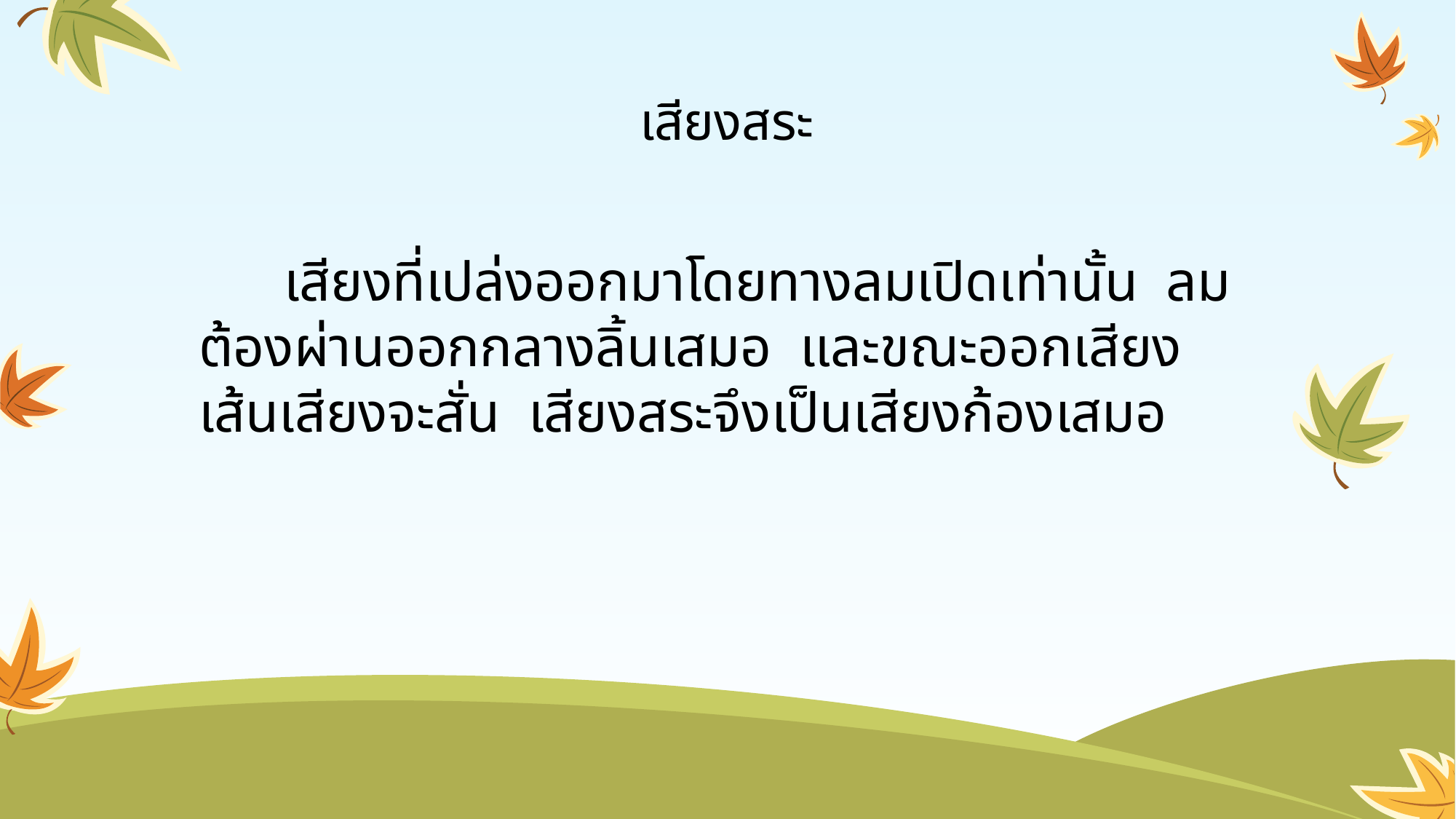

# เสียงสระ

      เสียงที่เปล่งออกมาโดยทางลมเปิดเท่านั้น  ลมต้องผ่านออกกลางลิ้นเสมอ  และขณะออกเสียงเส้นเสียงจะสั่น  เสียงสระจึงเป็นเสียงก้องเสมอ